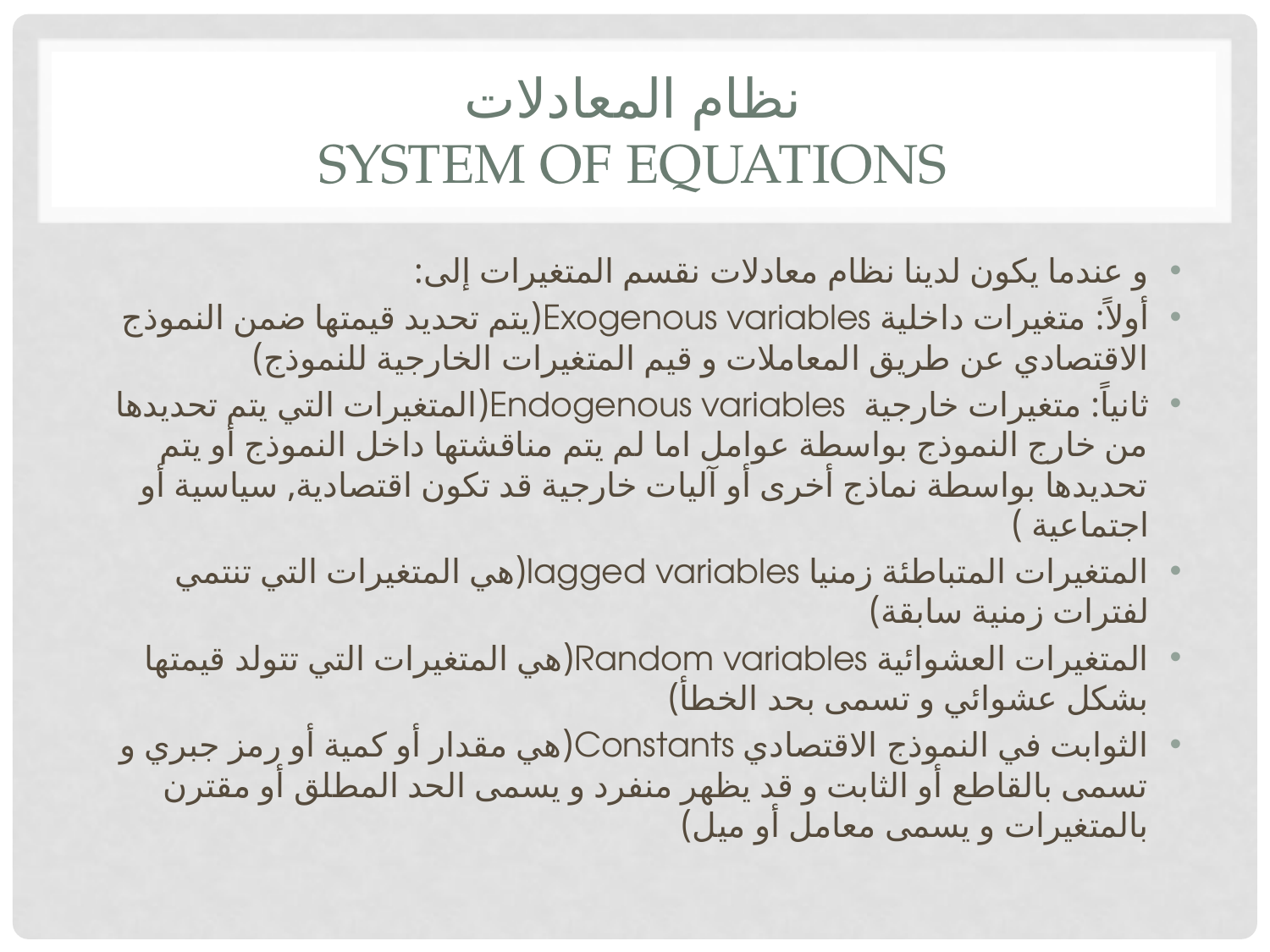

# نظام المعادلات system of equations
و عندما يكون لدينا نظام معادلات نقسم المتغيرات إلى:
أولاً: متغيرات داخلية Exogenous variables(يتم تحديد قيمتها ضمن النموذج الاقتصادي عن طريق المعاملات و قيم المتغيرات الخارجية للنموذج)
ثانياً: متغيرات خارجية  Endogenous variables(المتغيرات التي يتم تحديدها من خارج النموذج بواسطة عوامل اما لم يتم مناقشتها داخل النموذج أو يتم تحديدها بواسطة نماذج أخرى أو آليات خارجية قد تكون اقتصادية, سياسية أو اجتماعية )
المتغيرات المتباطئة زمنيا lagged variables(هي المتغيرات التي تنتمي لفترات زمنية سابقة)
المتغيرات العشوائية Random variables(هي المتغيرات التي تتولد قيمتها بشكل عشوائي و تسمى بحد الخطأ)
الثوابت في النموذج الاقتصادي Constants(هي مقدار أو كمية أو رمز جبري و تسمى بالقاطع أو الثابت و قد يظهر منفرد و يسمى الحد المطلق أو مقترن بالمتغيرات و يسمى معامل أو ميل)